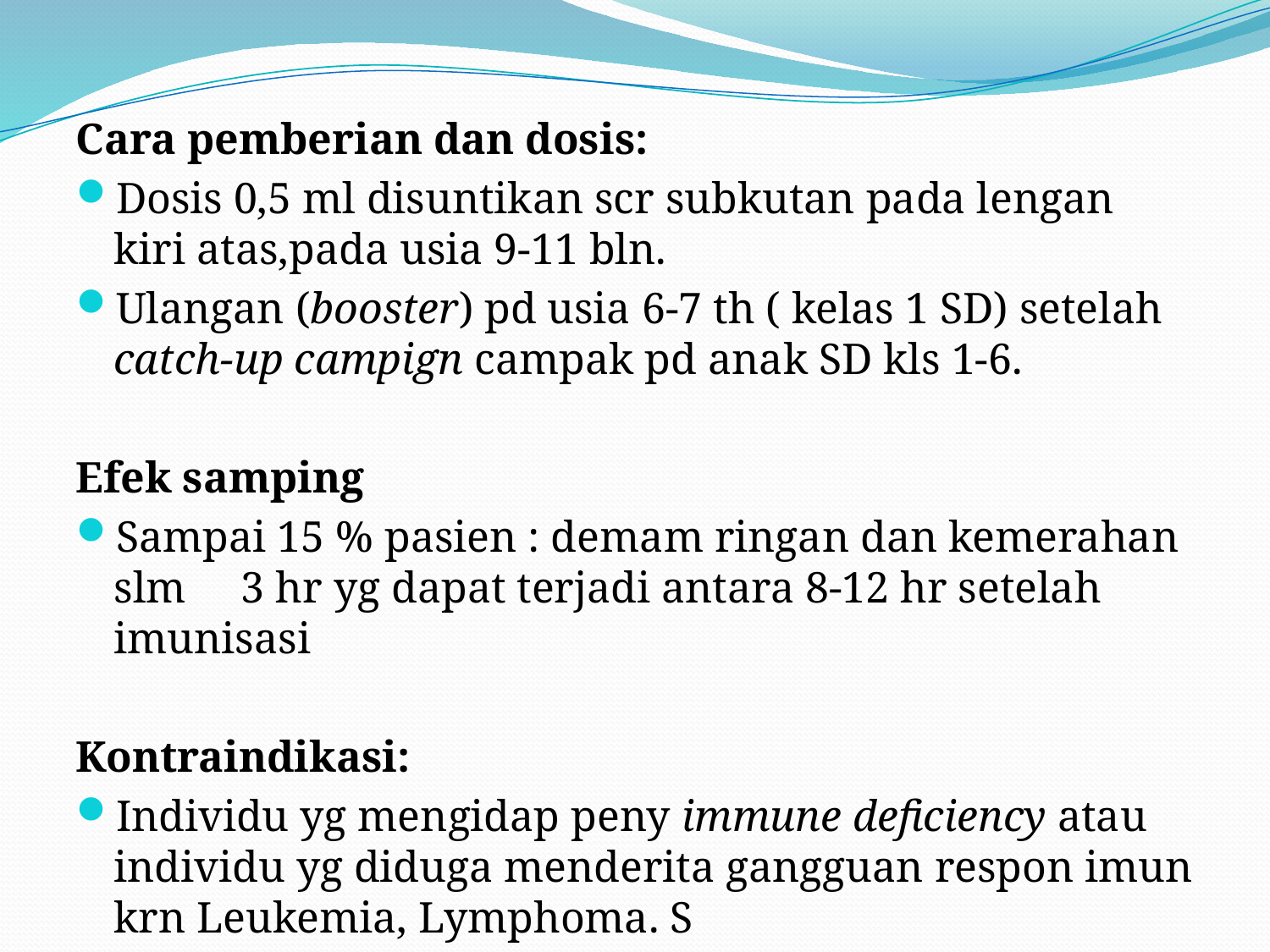

Cara pemberian dan dosis:
Dosis 0,5 ml disuntikan scr subkutan pada lengan kiri atas,pada usia 9-11 bln.
Ulangan (booster) pd usia 6-7 th ( kelas 1 SD) setelah catch-up campign campak pd anak SD kls 1-6.

Efek samping
Sampai 15 % pasien : demam ringan dan kemerahan slm     3 hr yg dapat terjadi antara 8-12 hr setelah imunisasi

Kontraindikasi:
Individu yg mengidap peny immune deficiency atau  individu yg diduga menderita gangguan respon imun krn Leukemia, Lymphoma. S